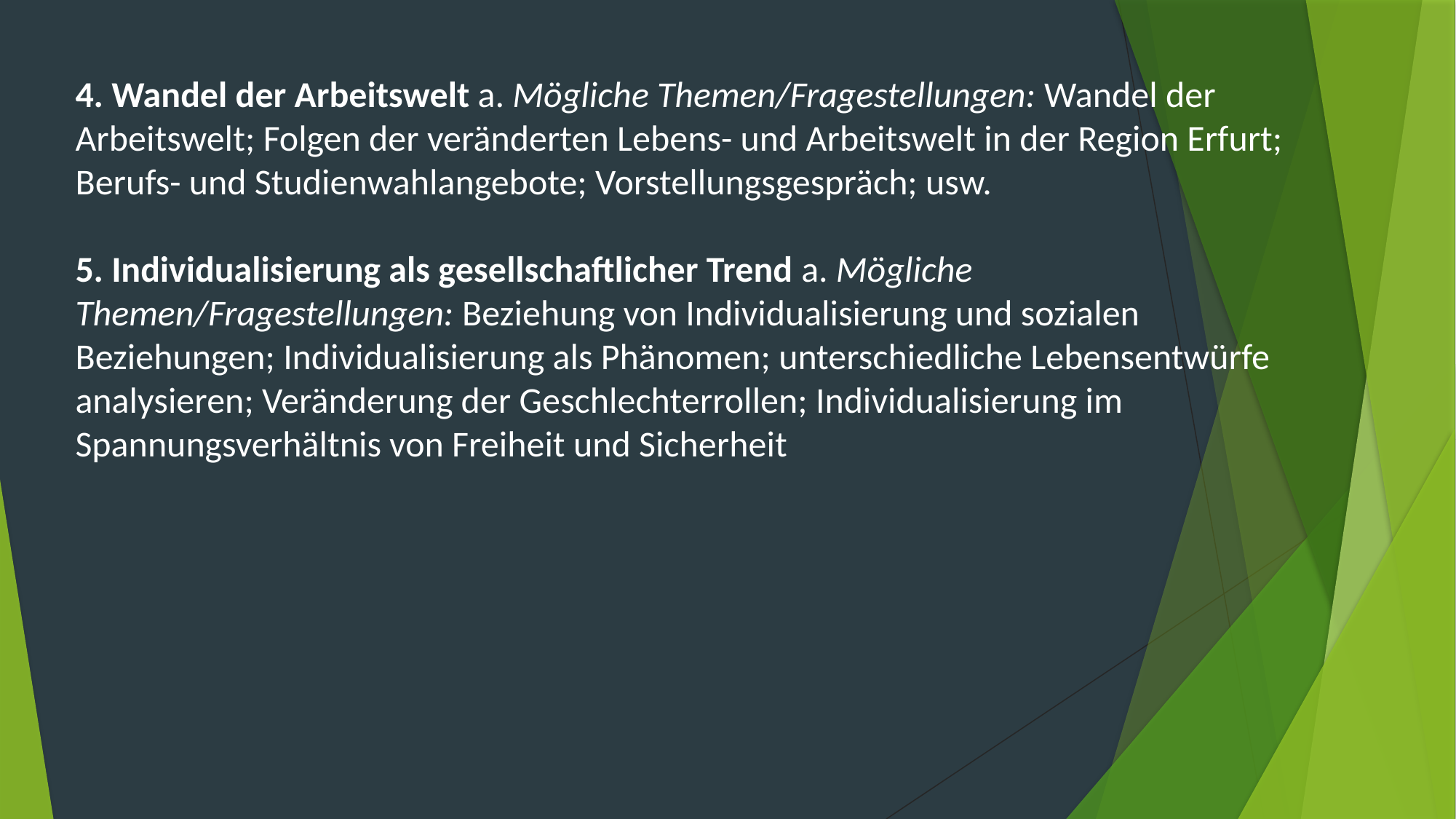

4. Wandel der Arbeitswelt a. Mögliche Themen/Fragestellungen: Wandel der Arbeitswelt; Folgen der veränderten Lebens- und Arbeitswelt in der Region Erfurt; Berufs- und Studienwahlangebote; Vorstellungsgespräch; usw.

5. Individualisierung als gesellschaftlicher Trend a. Mögliche Themen/Fragestellungen: Beziehung von Individualisierung und sozialen Beziehungen; Individualisierung als Phänomen; unterschiedliche Lebensentwürfe analysieren; Veränderung der Geschlechterrollen; Individualisierung im Spannungsverhältnis von Freiheit und Sicherheit